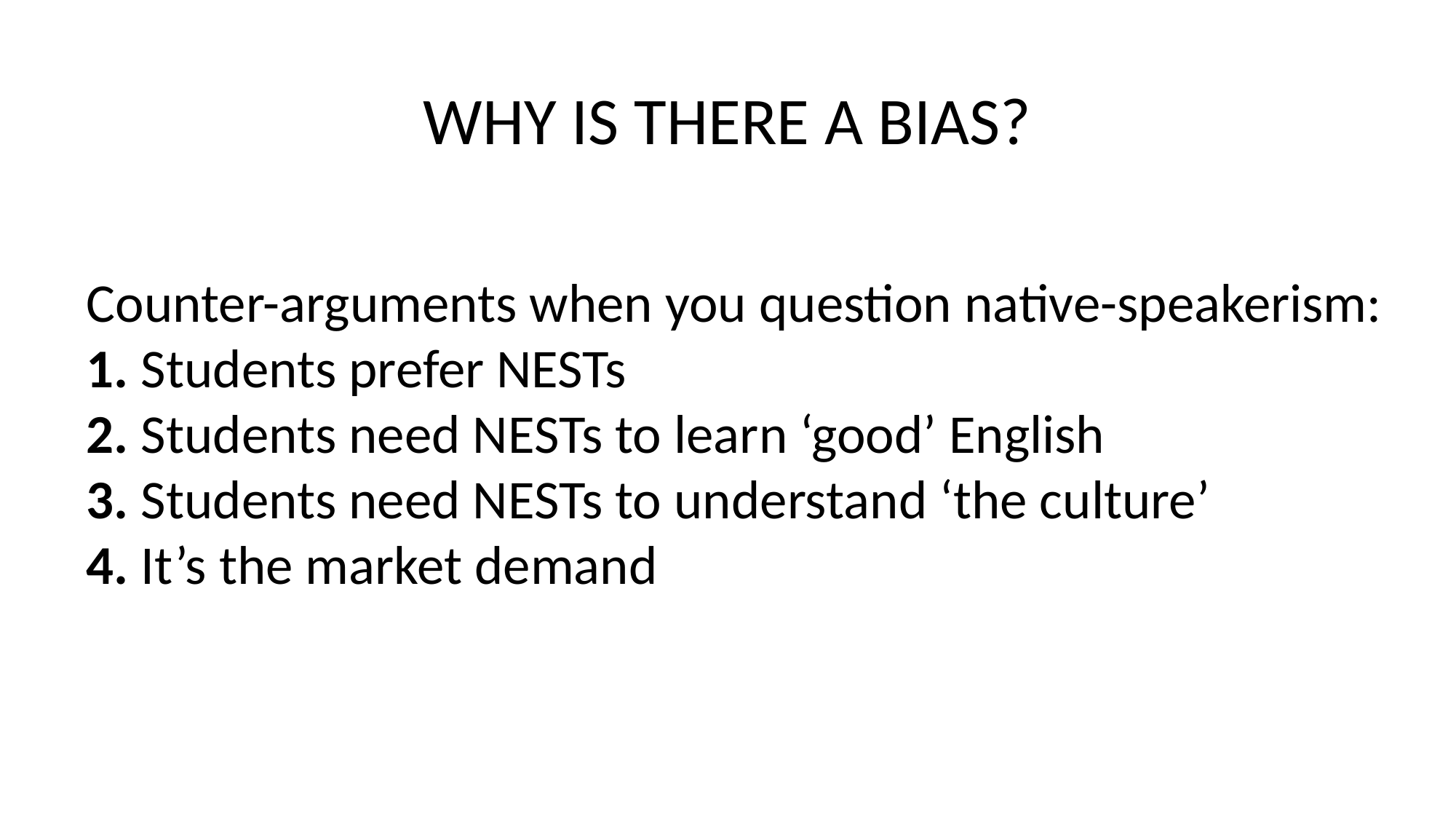

# WHY IS THERE A BIAS?
Counter-arguments when you question native-speakerism:
1. Students prefer NESTs
2. Students need NESTs to learn ‘good’ English
3. Students need NESTs to understand ‘the culture’
4. It’s the market demand